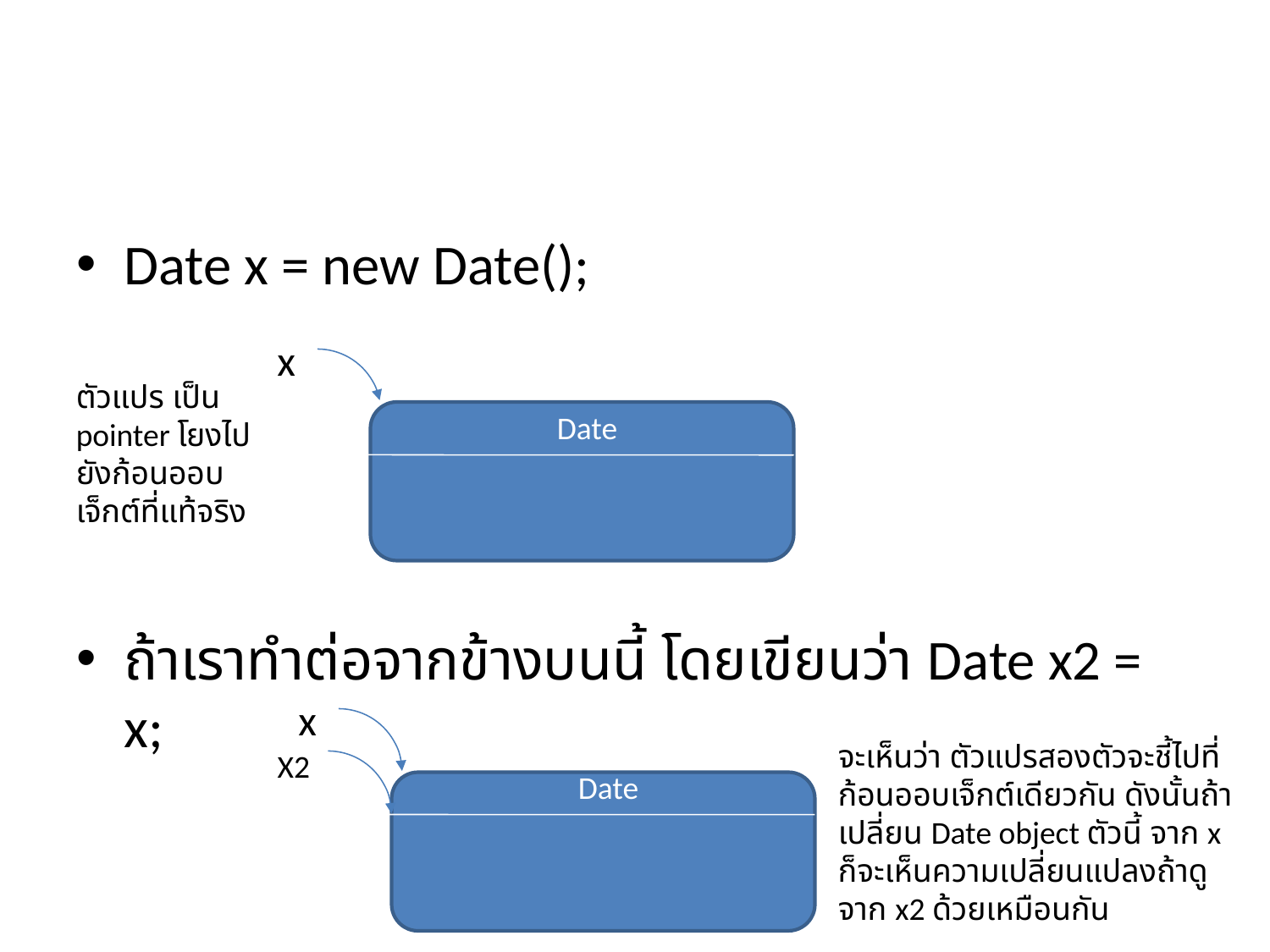

#
Date x = new Date();

ถ้าเราทำต่อจากข้างบนนี้ โดยเขียนว่า Date x2 = x;

x

ตัวแปร เป็น pointer โยงไปยังก้อนออบเจ็กต์ที่แท้จริง
Date

x

จะเห็นว่า ตัวแปรสองตัวจะชี้ไปที่ก้อนออบเจ็กต์เดียวกัน ดังนั้นถ้าเปลี่ยน Date object ตัวนี้ จาก x ก็จะเห็นความเปลี่ยนแปลงถ้าดูจาก x2 ด้วยเหมือนกัน

X2

Date